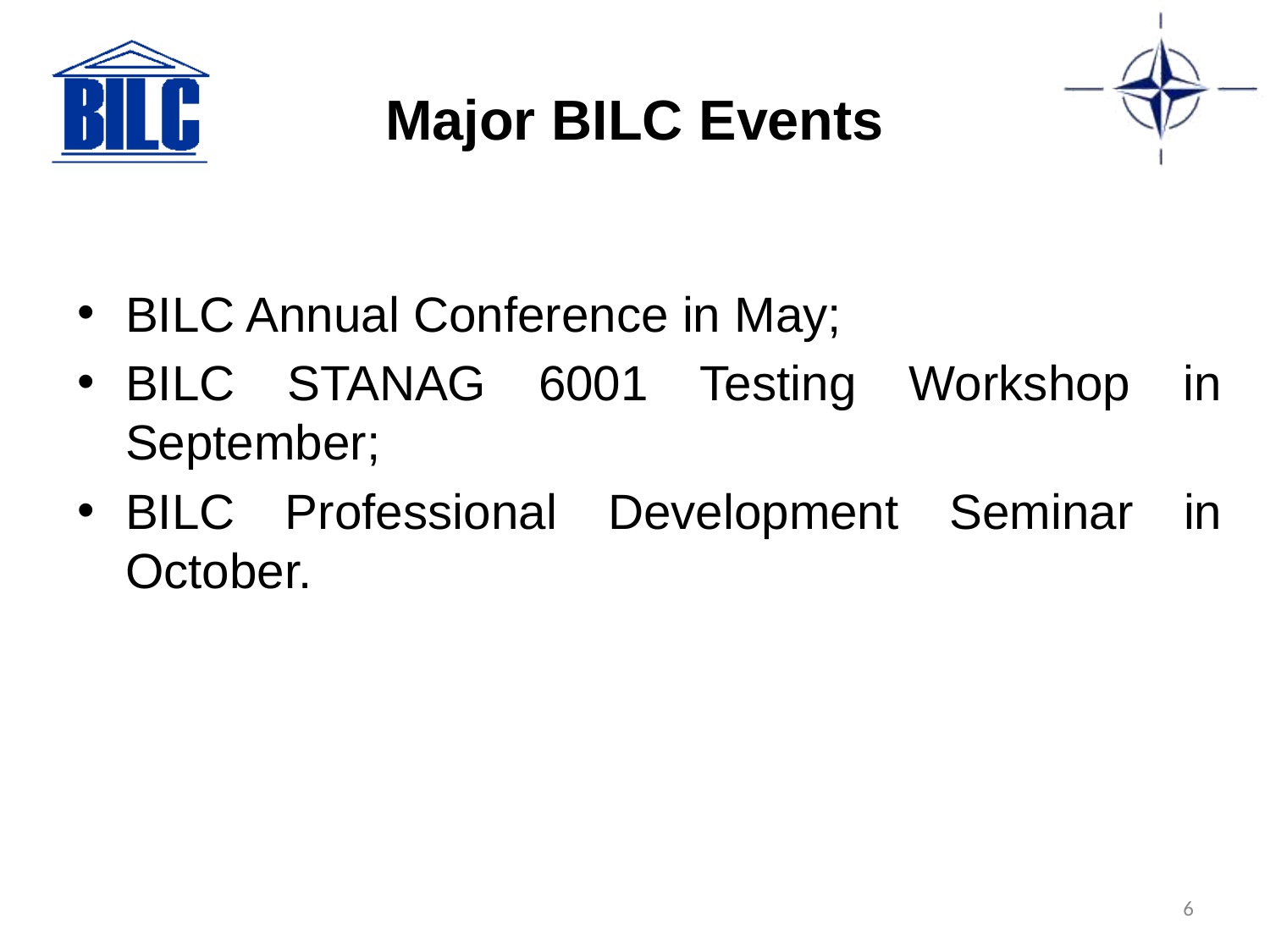

# Major BILC Events
BILC Annual Conference in May;
BILC STANAG 6001 Testing Workshop in September;
BILC Professional Development Seminar in October.
6